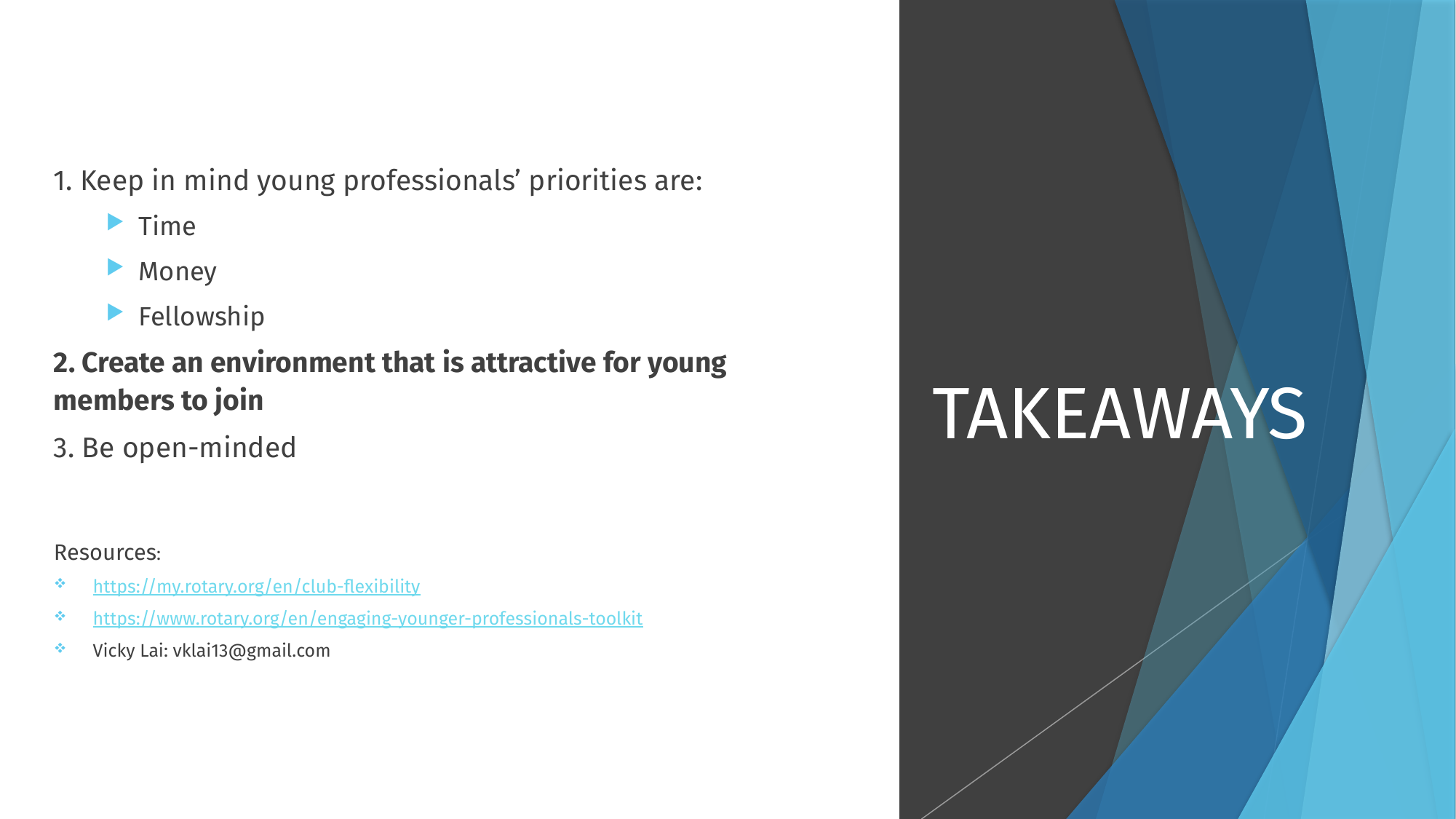

1. Keep in mind young professionals’ priorities are:
Time
Money
Fellowship
2. Create an environment that is attractive for young members to join
3. Be open-minded

Resources:
https://my.rotary.org/en/club-flexibility
https://www.rotary.org/en/engaging-younger-professionals-toolkit
Vicky Lai: vklai13@gmail.com
# TAKEAWAYS